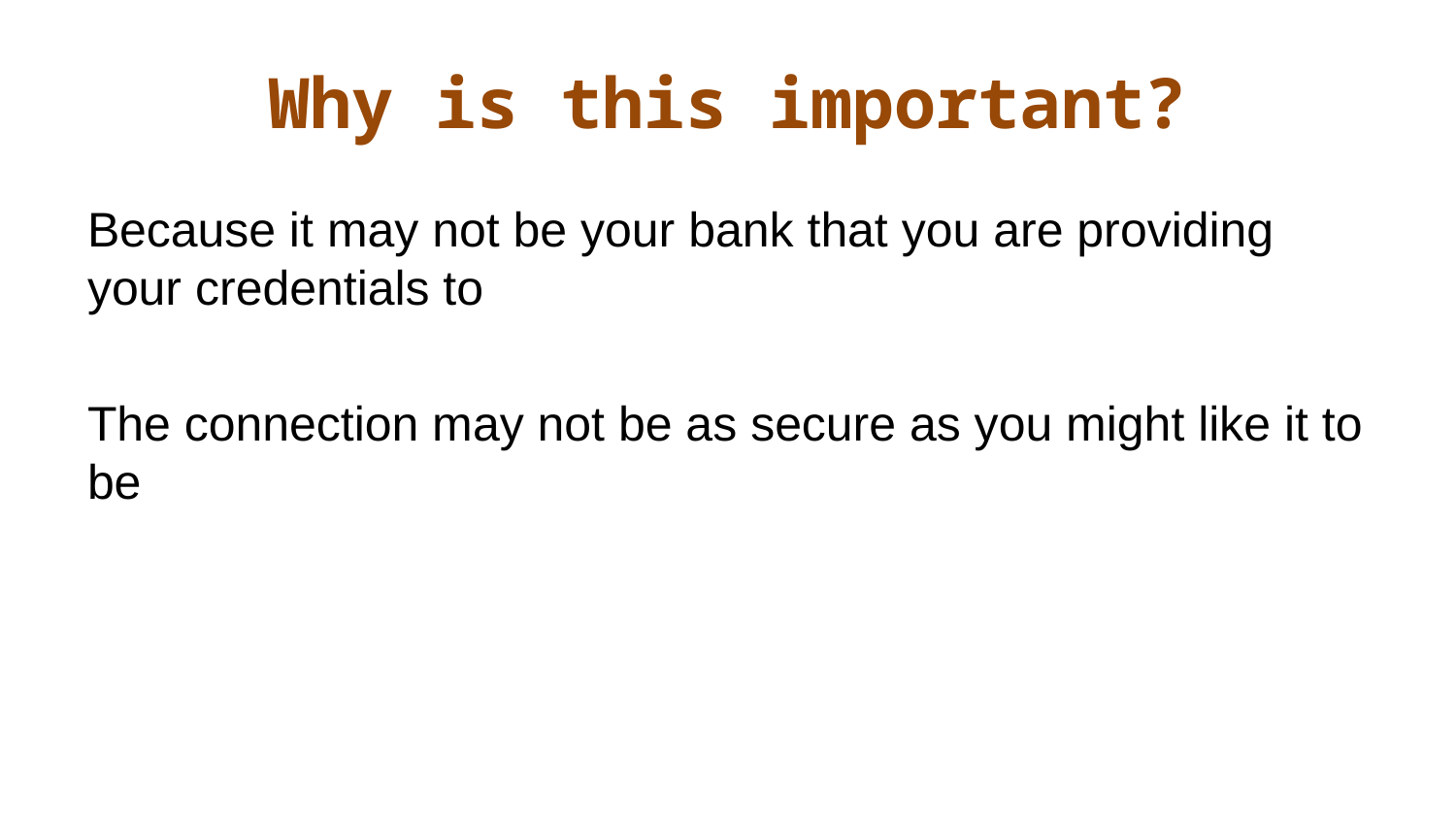

# Why is this important?
Because it may not be your bank that you are providing your credentials to

The connection may not be as secure as you might like it to be